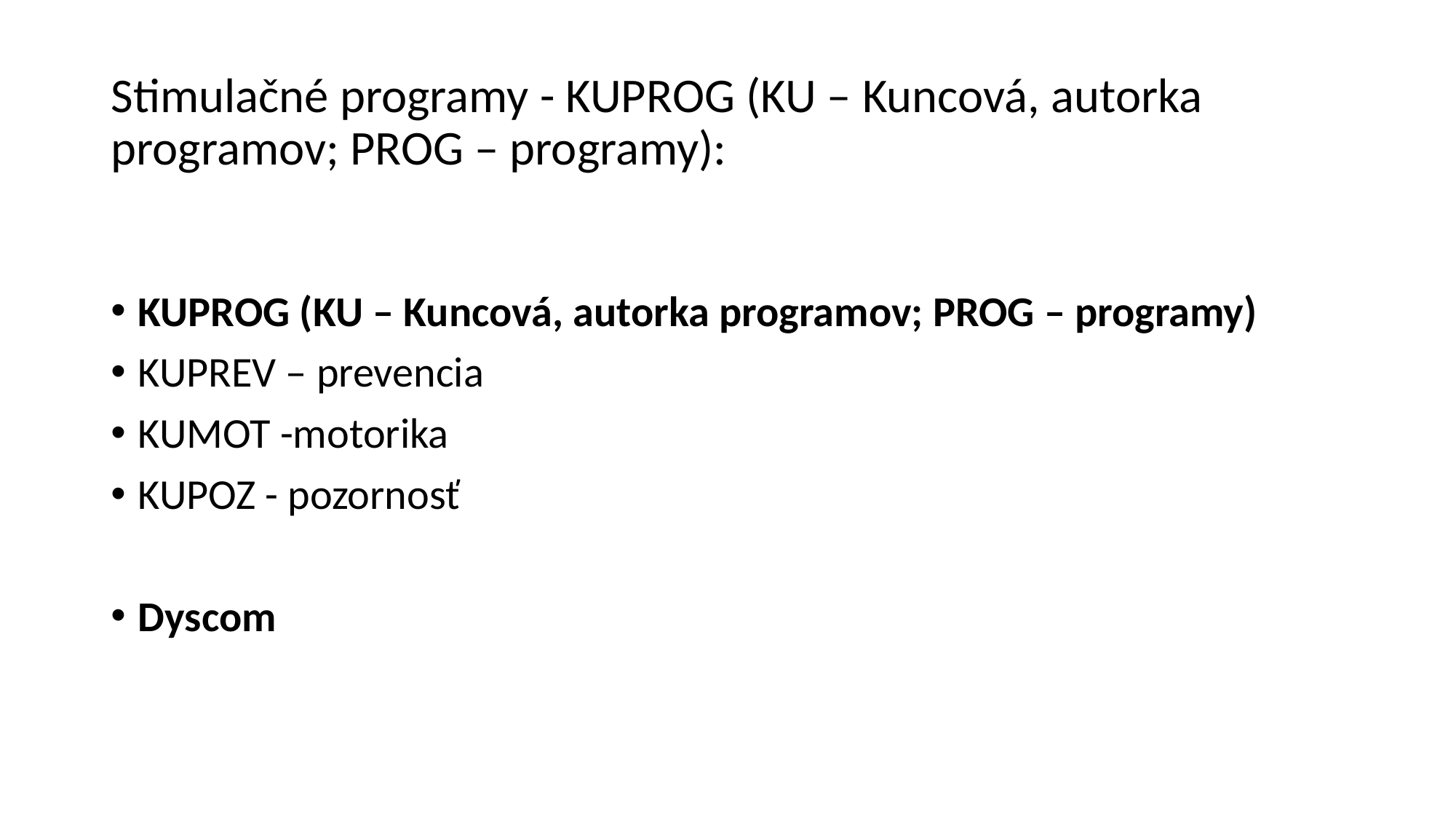

# Stimulačné programy - KUPROG (KU – Kuncová, autorka programov; PROG – programy):

KUPROG (KU – Kuncová, autorka programov; PROG – programy)
KUPREV – prevencia
KUMOT -motorika
KUPOZ - pozornosť

Dyscom